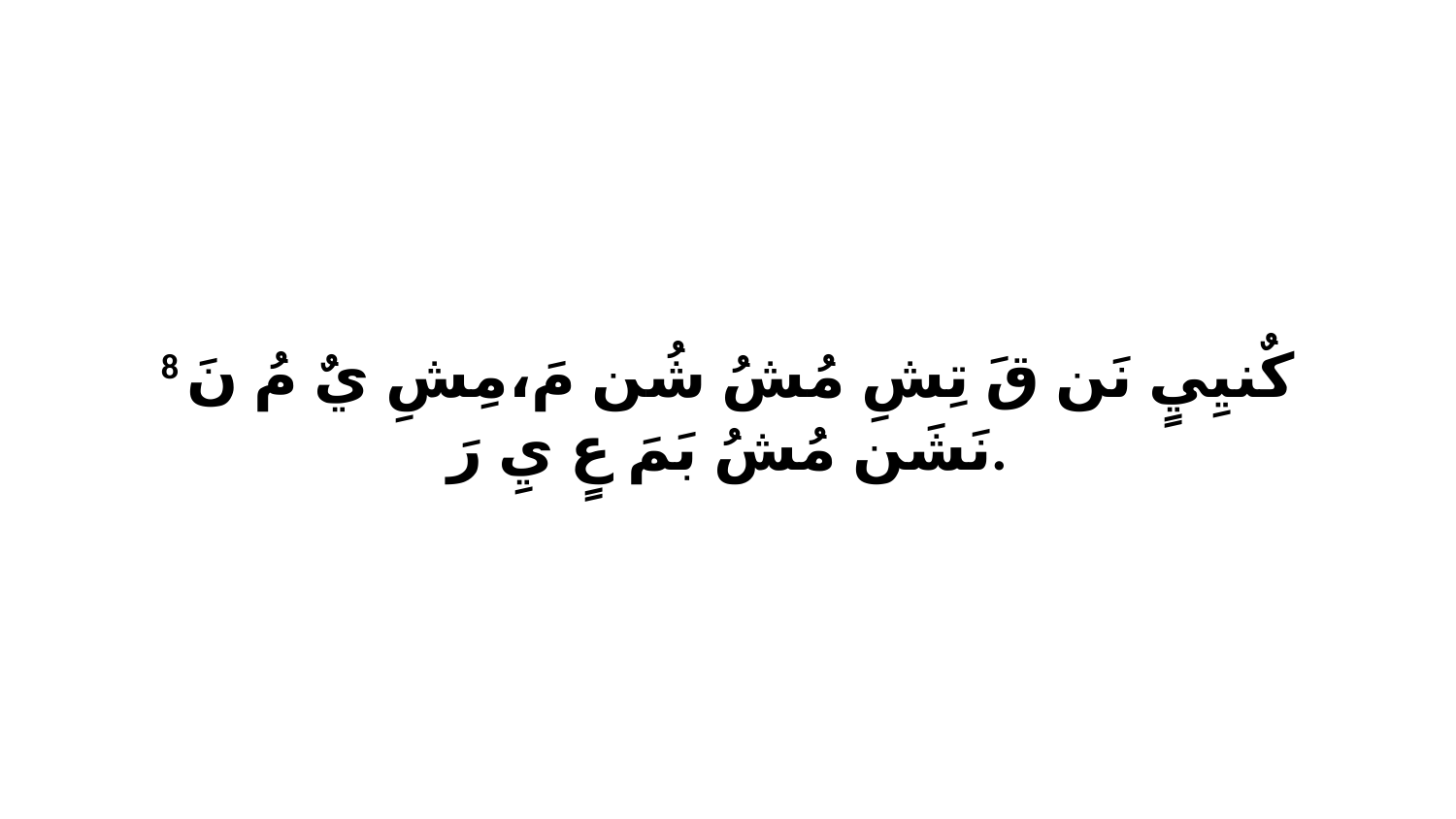

8 كٌنيِيٍ نَن قَ تِشِ مُشُ شُن مَ،مِشِ يٌ مُ نَ نَشَن مُشُ بَمَ عٍ يِ رَ.